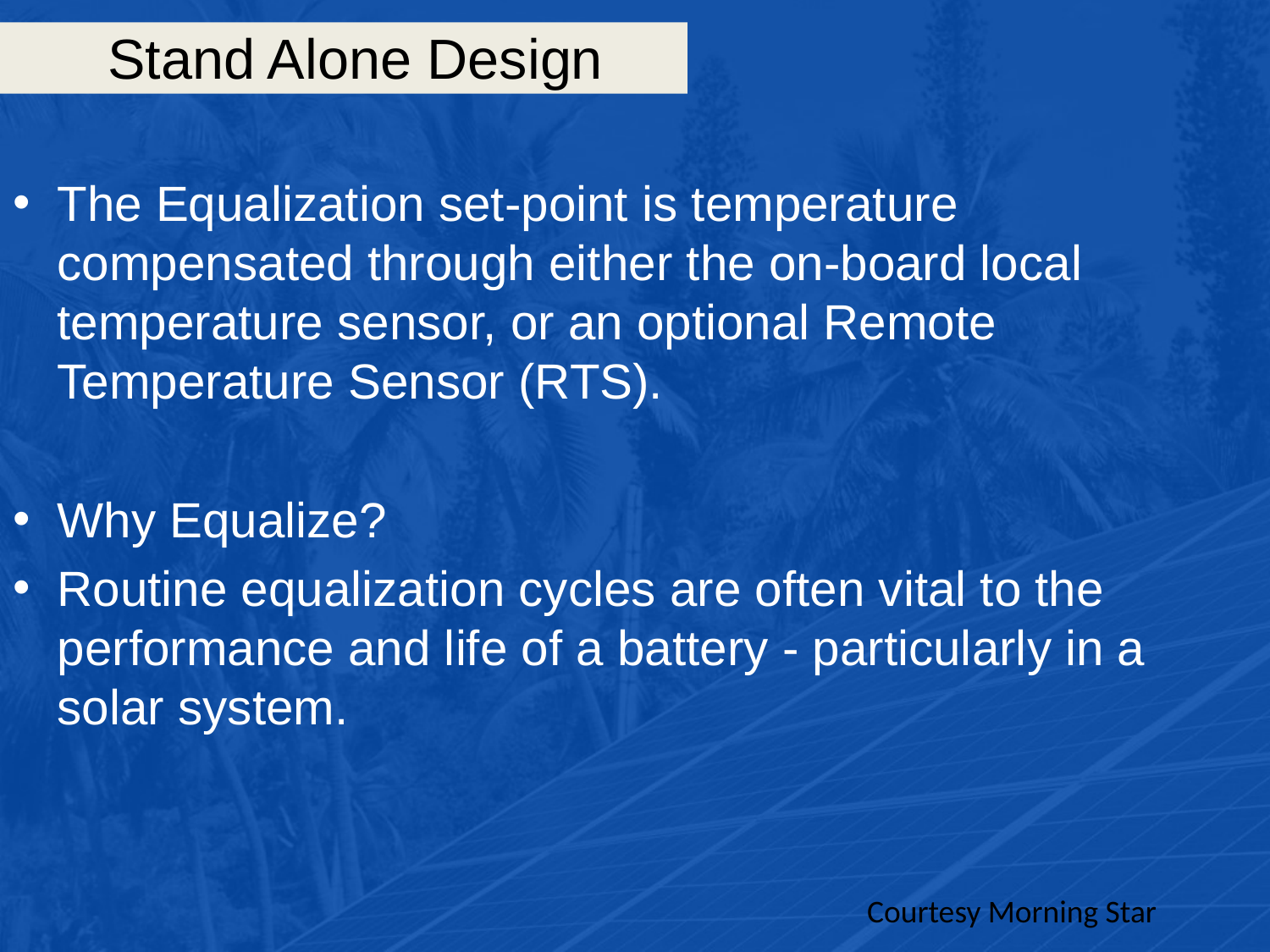

# Stand Alone Design
The Equalization set-point is temperature compensated through either the on-board local temperature sensor, or an optional Remote Temperature Sensor (RTS).

Why Equalize?
Routine equalization cycles are often vital to the performance and life of a battery - particularly in a solar system.
Courtesy Morning Star